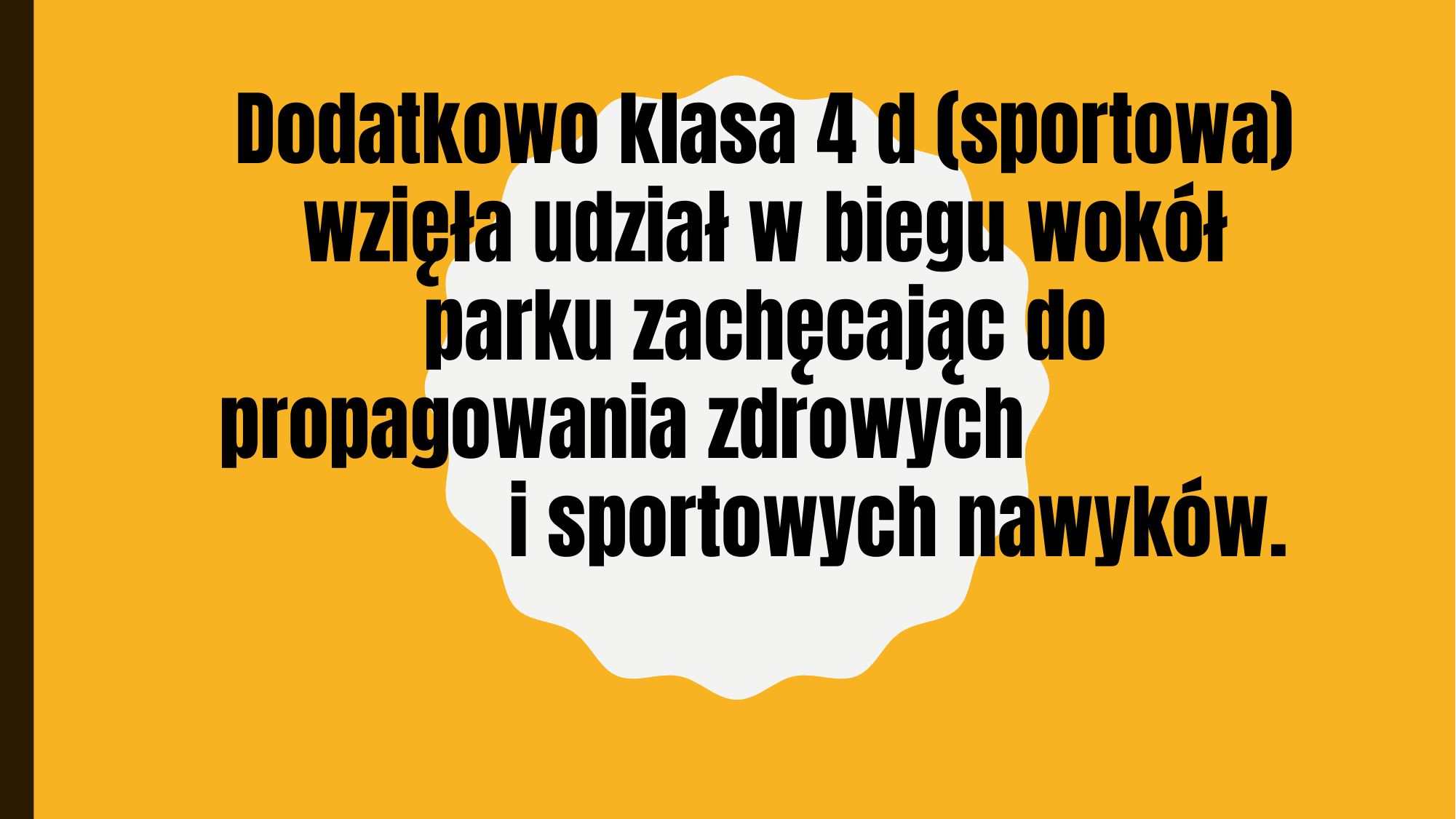

Dodatkowo klasa 4 d (sportowa) wzięła udział w biegu wokół parku zachęcając do propagowania zdrowych                              i sportowych nawyków.